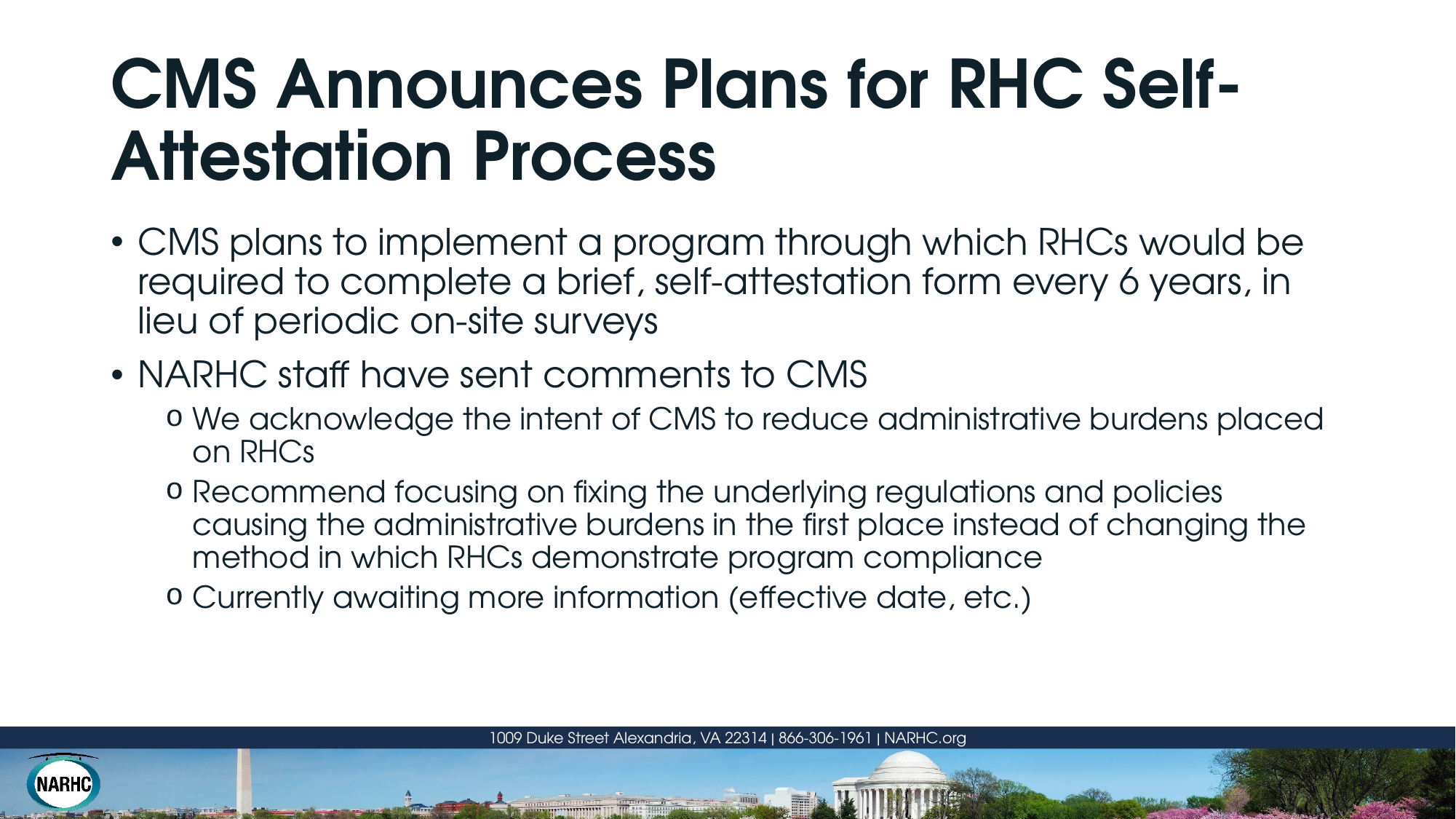

# CMS Announces Plans for RHC Self-Attestation Process
CMS plans to implement a program through which RHCs would be required to complete a brief, self-attestation form every 6 years, in lieu of periodic on-site surveys
NARHC staff have sent comments to CMS
We acknowledge the intent of CMS to reduce administrative burdens placed on RHCs
Recommend focusing on fixing the underlying regulations and policies causing the administrative burdens in the first place instead of changing the method in which RHCs demonstrate program compliance
Currently awaiting more information (effective date, etc.)